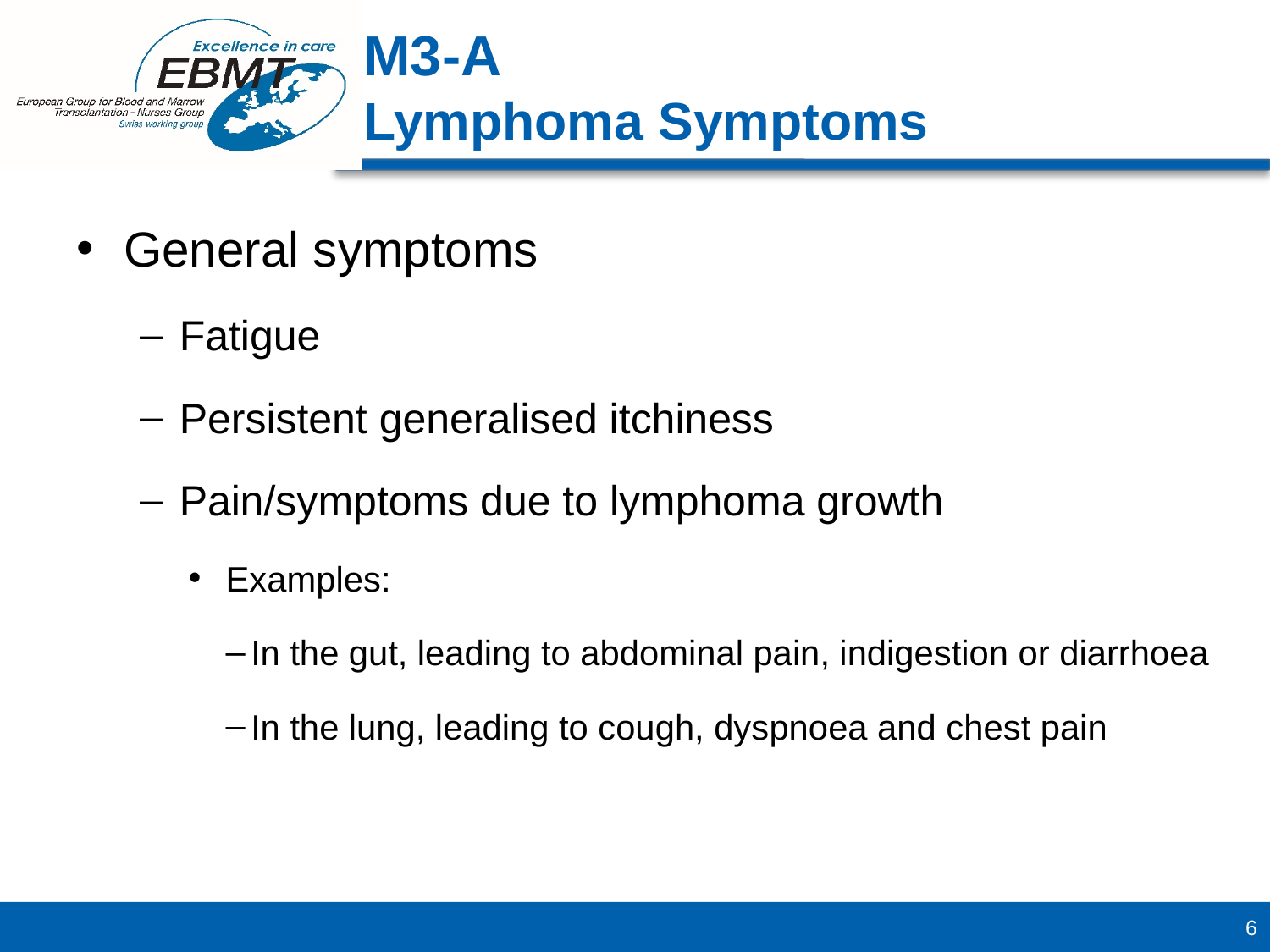

M3-A
Lymphoma Symptoms
General symptoms
Fatigue
Persistent generalised itchiness
Pain/symptoms due to lymphoma growth
Examples:
In the gut, leading to abdominal pain, indigestion or diarrhoea
In the lung, leading to cough, dyspnoea and chest pain